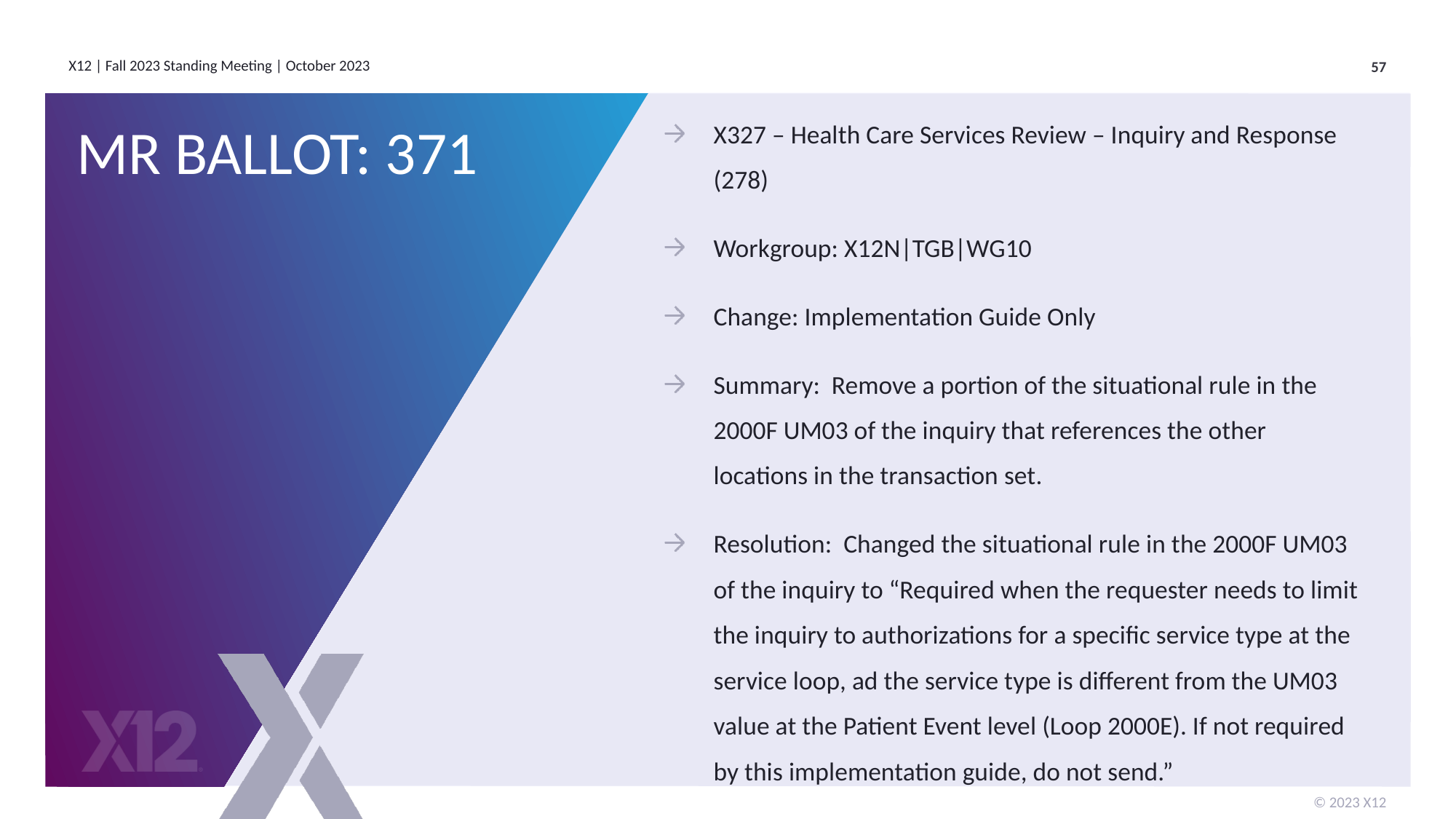

X327 – Health Care Services Review – Inquiry and Response (278)
Workgroup: X12N|TGB|WG10
Change: Implementation Guide Only
Summary:  Remove a portion of the situational rule in the 2000F UM03 of the inquiry that references the other locations in the transaction set.
Resolution:  Changed the situational rule in the 2000F UM03 of the inquiry to “Required when the requester needs to limit the inquiry to authorizations for a specific service type at the service loop, ad the service type is different from the UM03 value at the Patient Event level (Loop 2000E). If not required by this implementation guide, do not send.”

# MR Ballot: 371